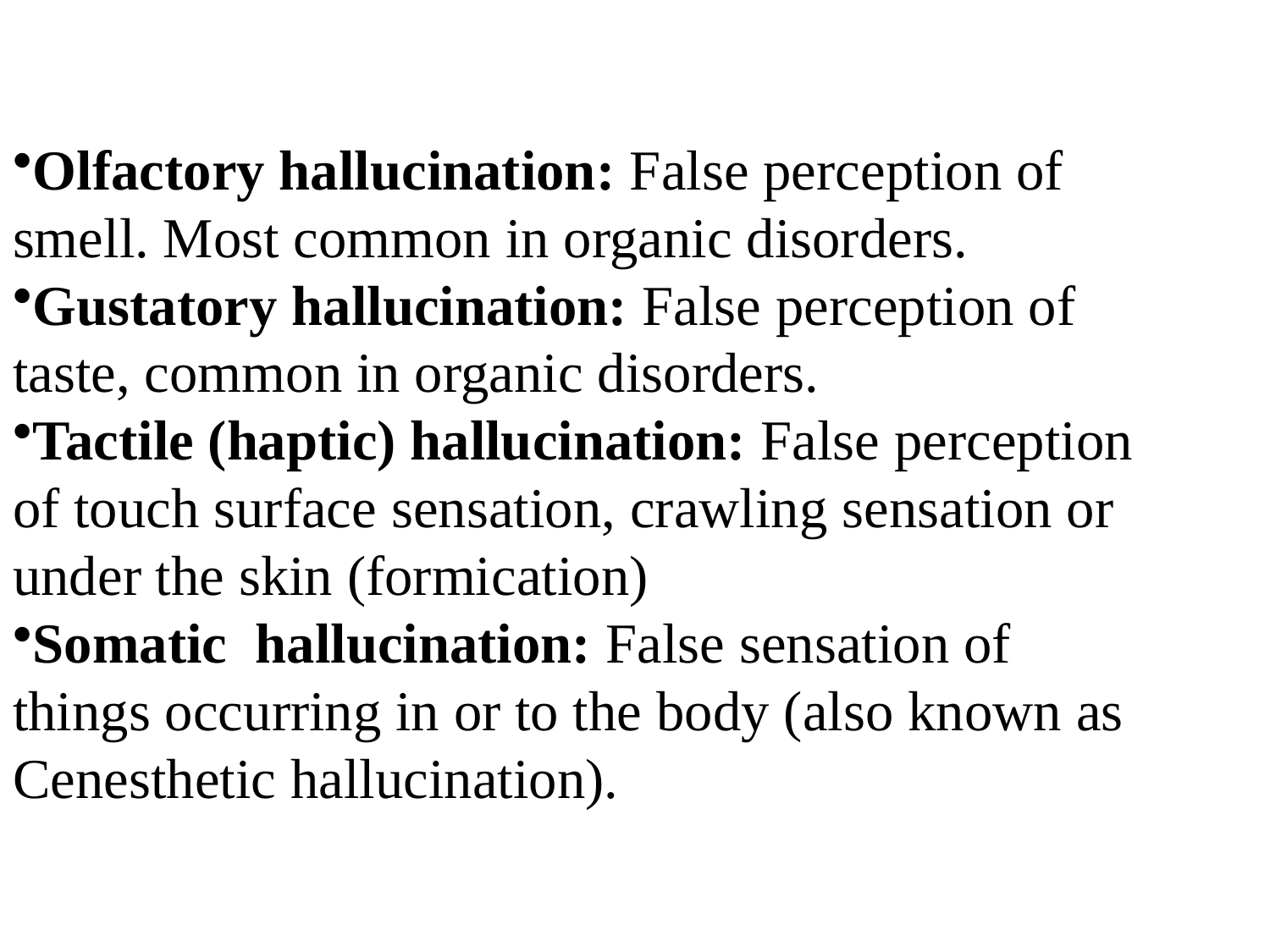

Olfactory hallucination: False perception of smell. Most common in organic disorders.
Gustatory hallucination: False perception of taste, common in organic disorders.
Tactile (haptic) hallucination: False perception of touch surface sensation, crawling sensation or under the skin (formication)
Somatic  hallucination: False sensation of things occurring in or to the body (also known as Cenesthetic hallucination).